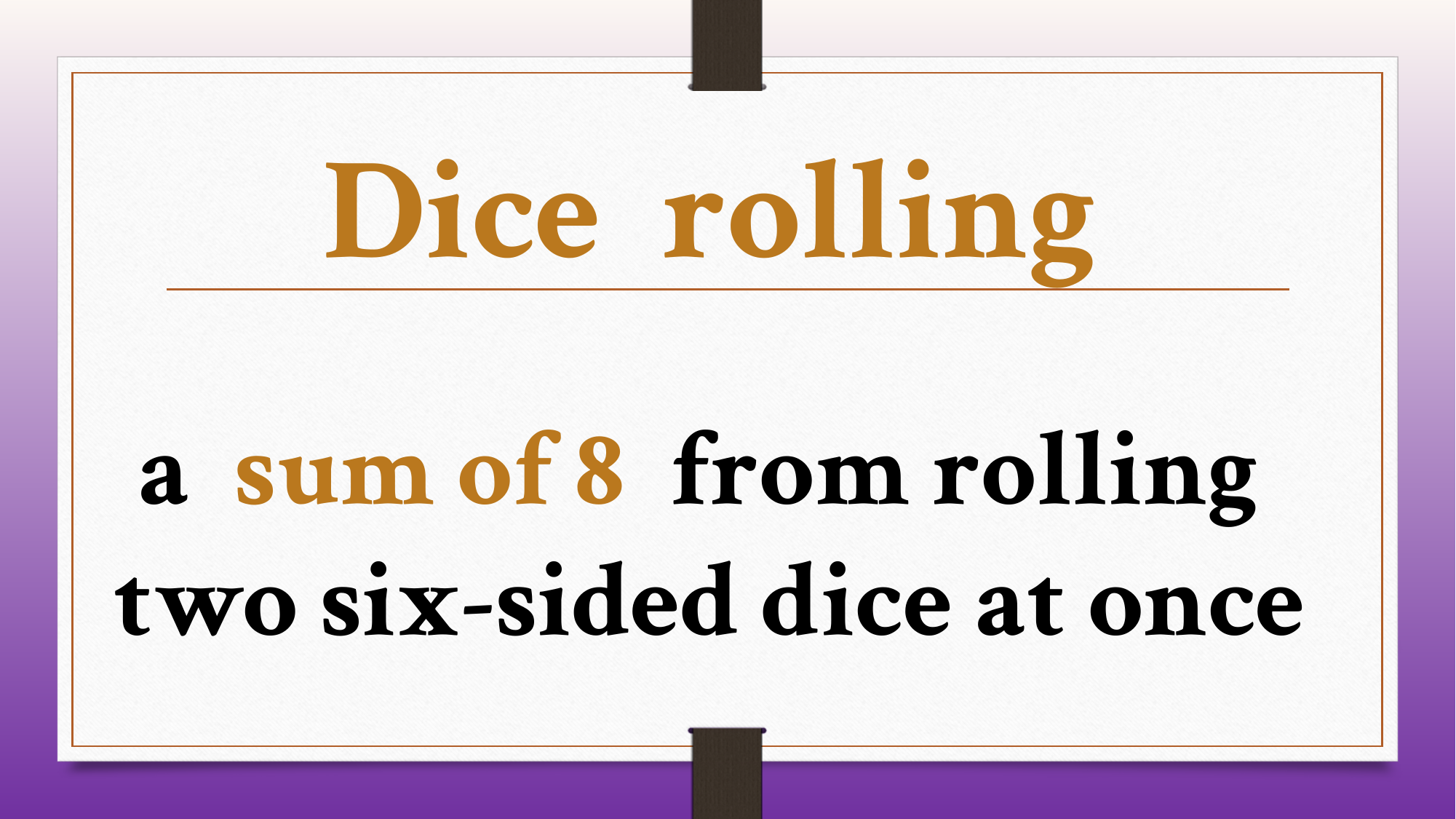

Dice  rolling

a  sum of 8  from rolling
two six-sided dice at once